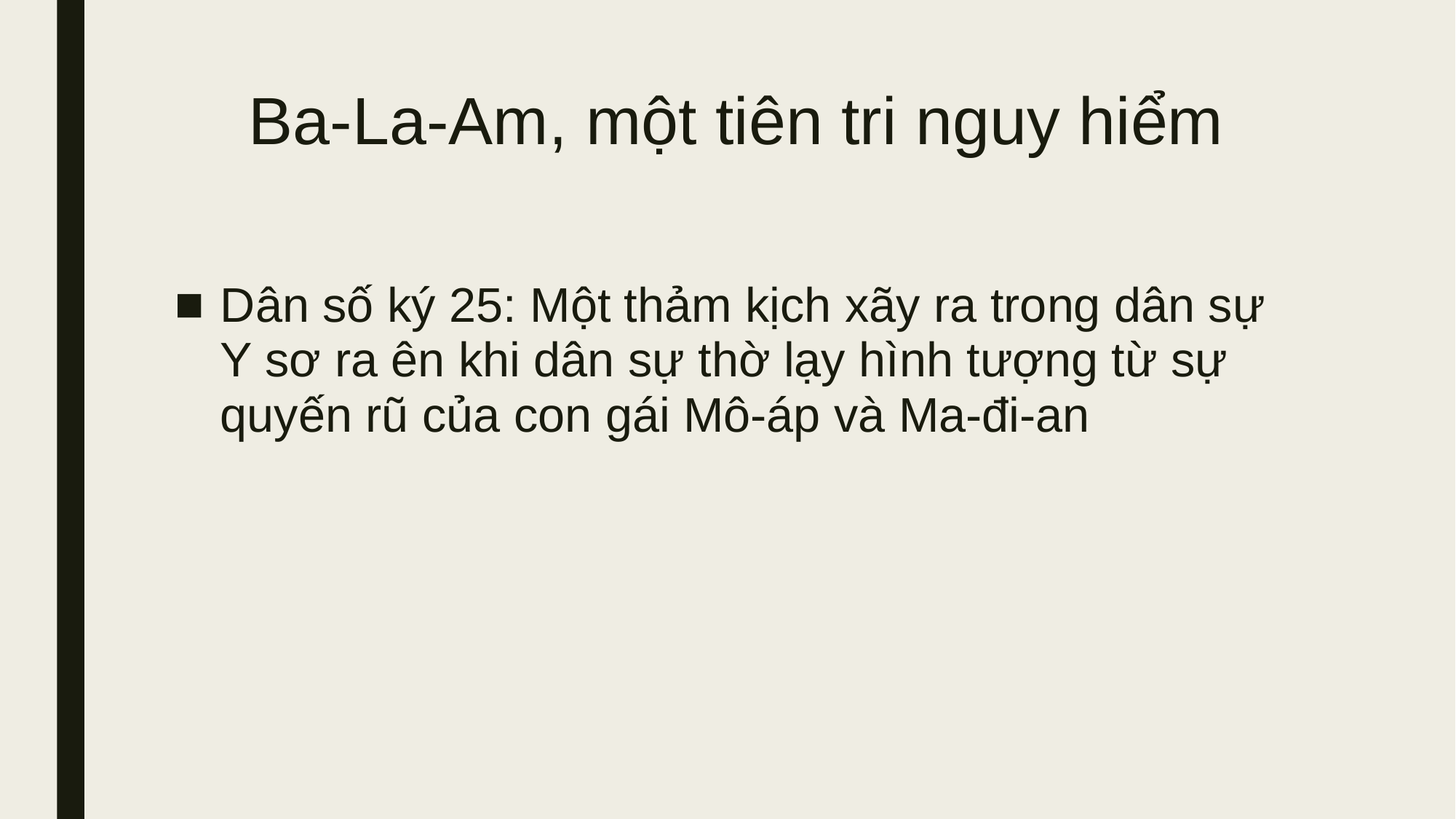

# Ba-La-Am, một tiên tri nguy hiểm
Dân số ký 25: Một thảm kịch xãy ra trong dân sự Y sơ ra ên khi dân sự thờ lạy hình tượng từ sự quyến rũ của con gái Mô-áp và Ma-đi-an